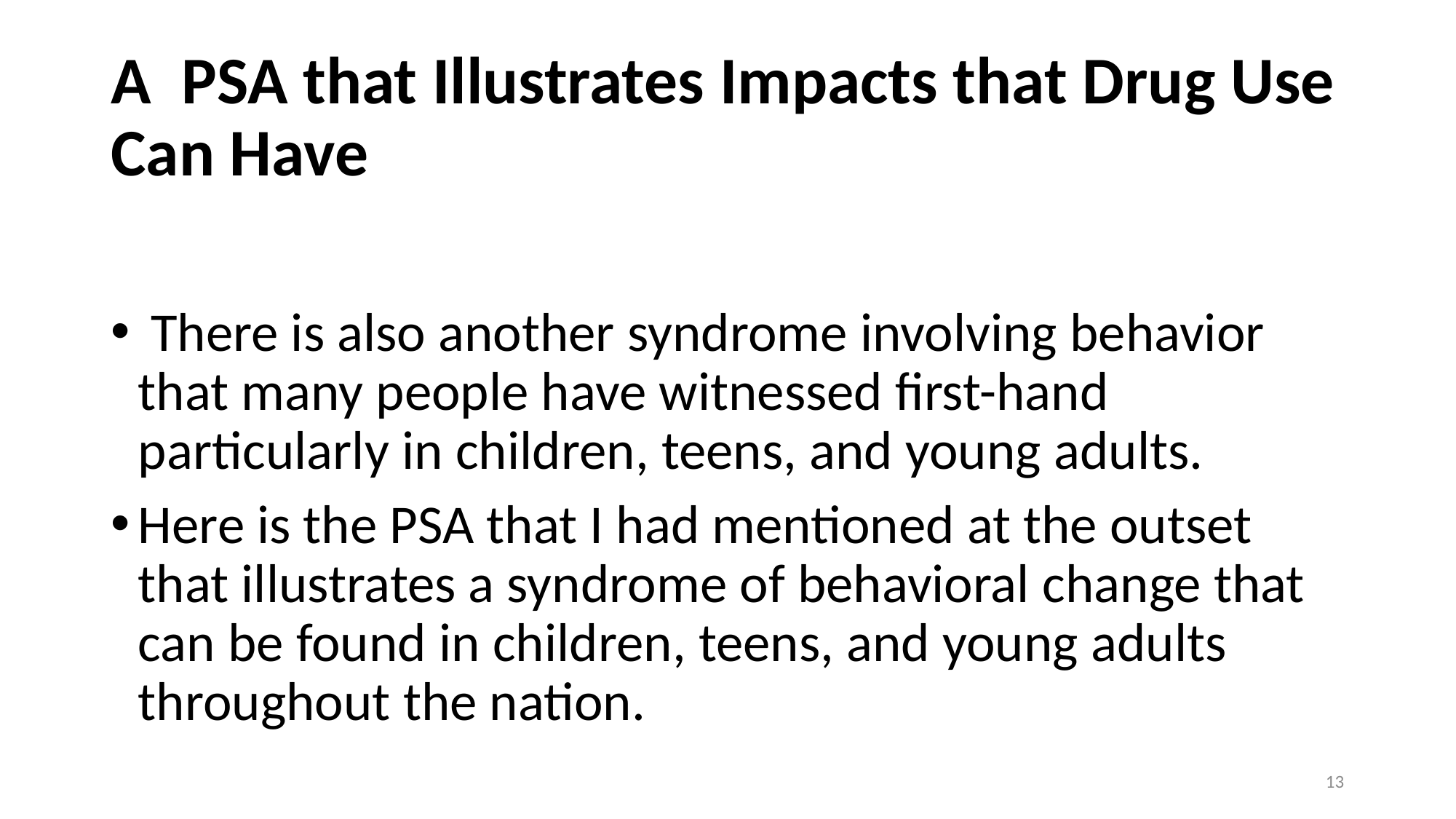

# A  PSA that Illustrates Impacts that Drug Use Can Have

 There is also another syndrome involving behavior that many people have witnessed first-hand particularly in children, teens, and young adults.
Here is the PSA that I had mentioned at the outset that illustrates a syndrome of behavioral change that can be found in children, teens, and young adults throughout the nation.

13